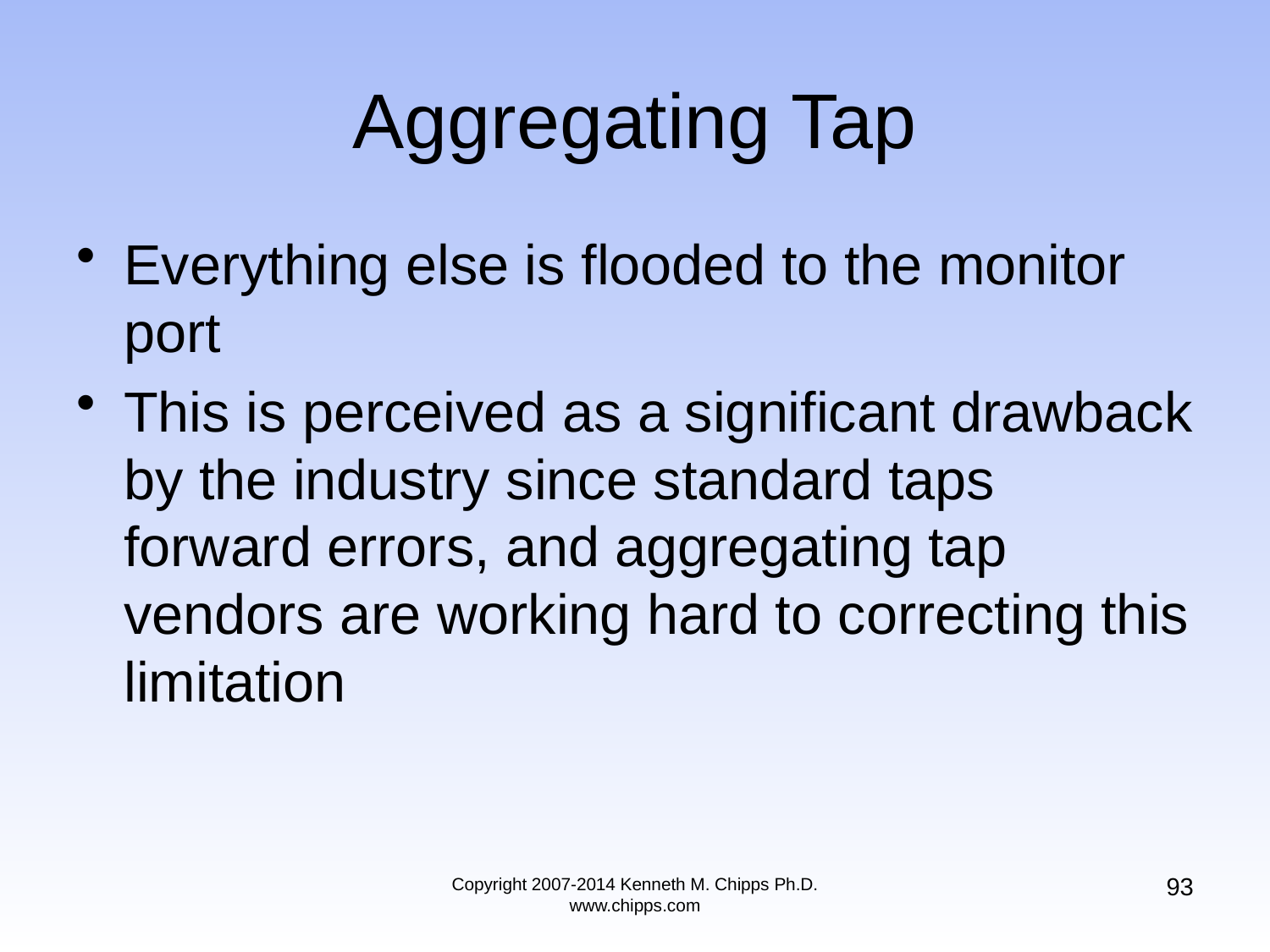

# Aggregating Tap
Everything else is flooded to the monitor port
This is perceived as a significant drawback by the industry since standard taps forward errors, and aggregating tap vendors are working hard to correcting this limitation
93
Copyright 2007-2014 Kenneth M. Chipps Ph.D. www.chipps.com